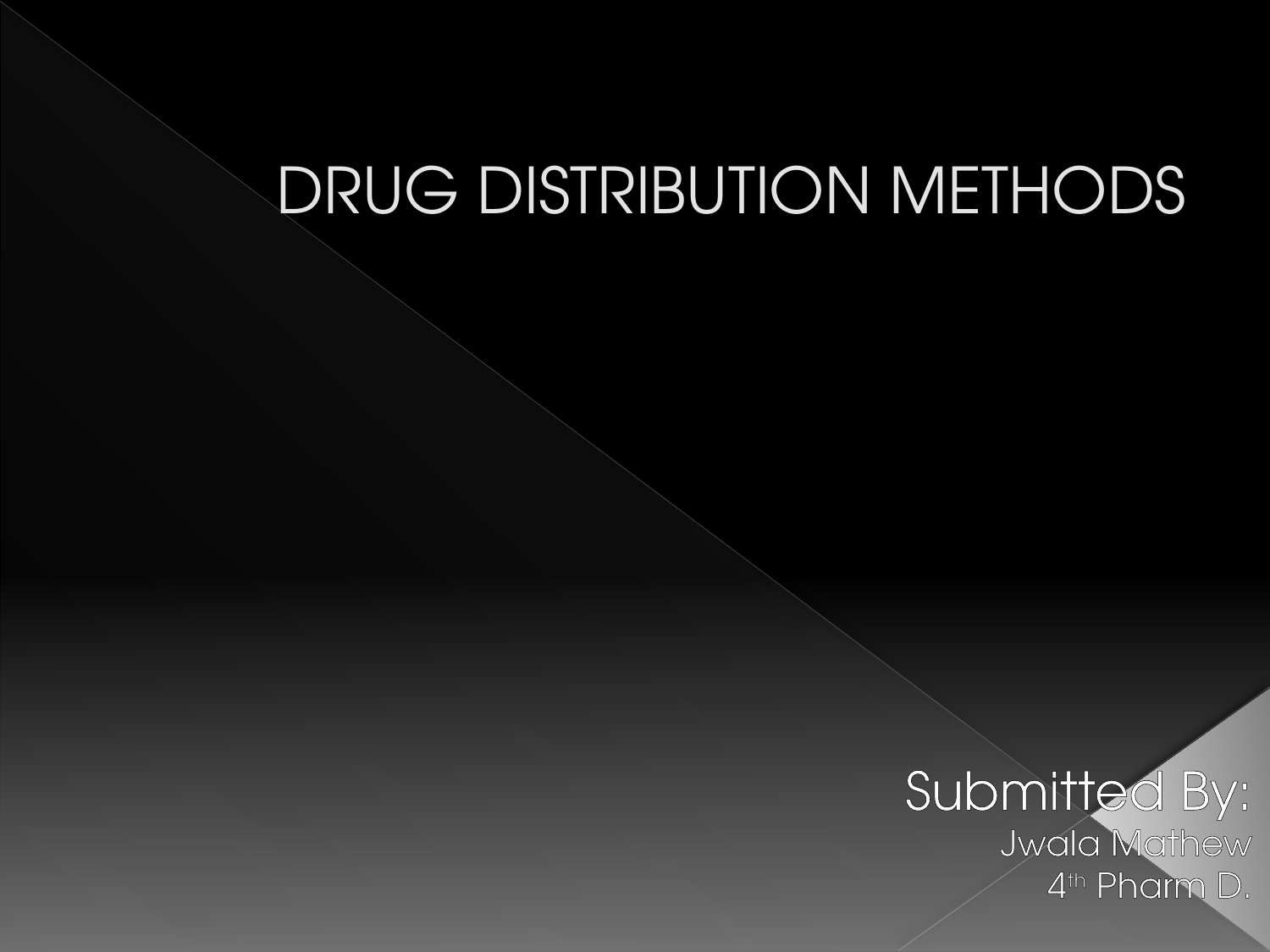

# DRUG DISTRIBUTION METHODS
Submitted By:
Jwala Mathew
4th Pharm D.